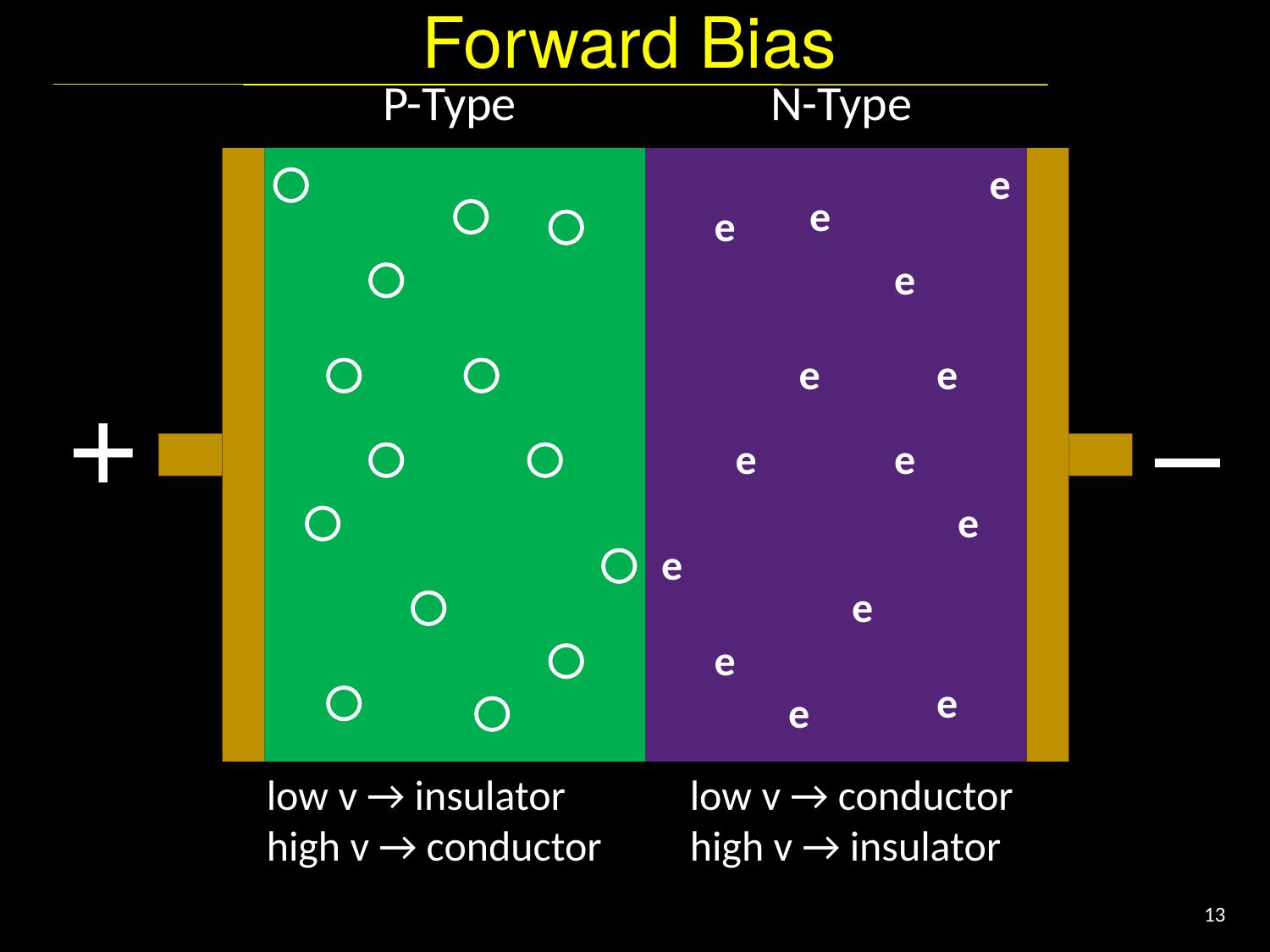

# Forward Bias
P-Type
N-Type

e
e
e
e
e
e
e
e
e
e
e
e
e
e
e
e
e
e
e
e
e
e
e
e
e
e
e
e
–
+

low v → insulator
high v → conductor
low v → conductor
high v → insulator